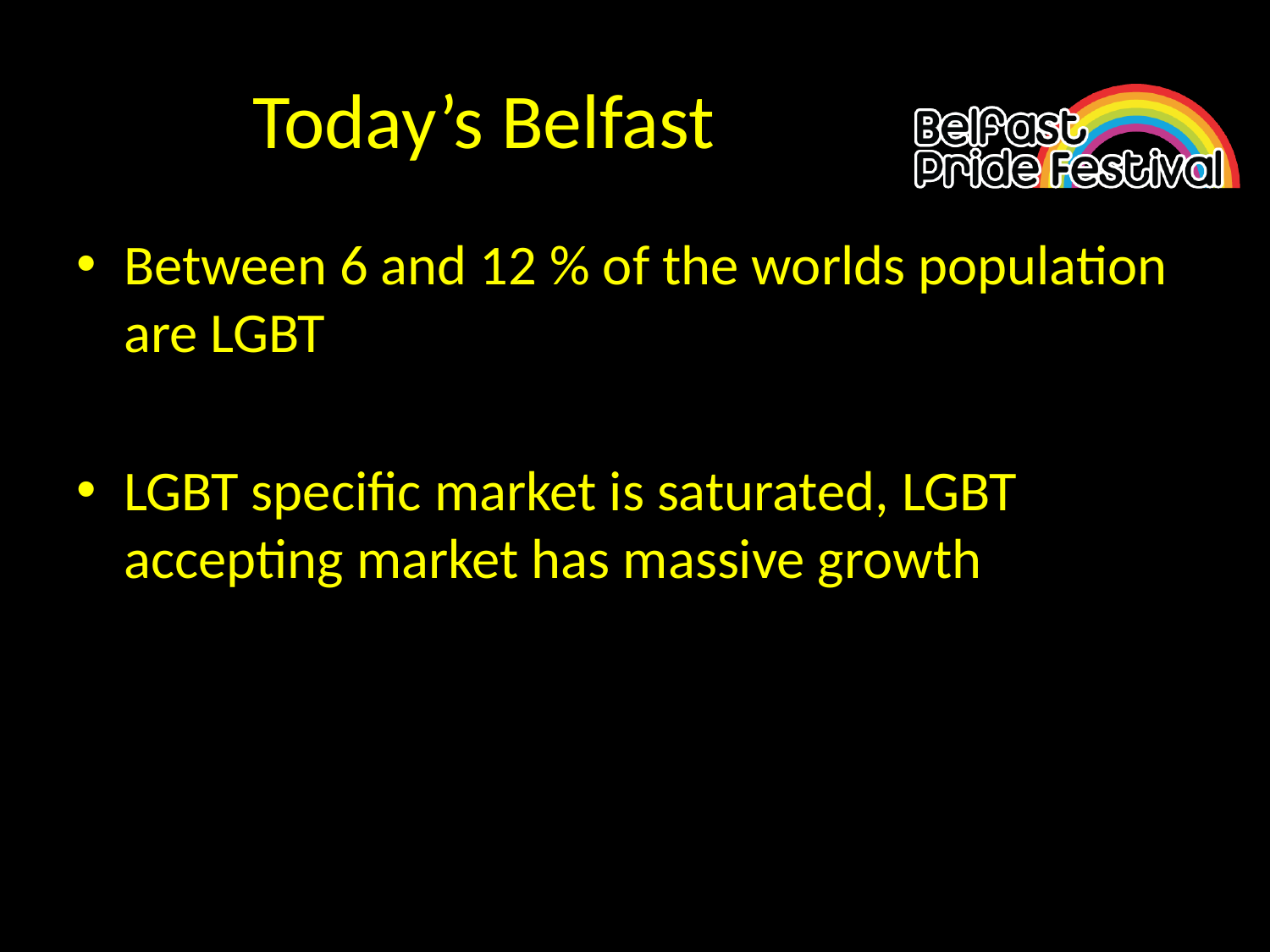

# Today’s Belfast
Between 6 and 12 % of the worlds population are LGBT

LGBT specific market is saturated, LGBT accepting market has massive growth